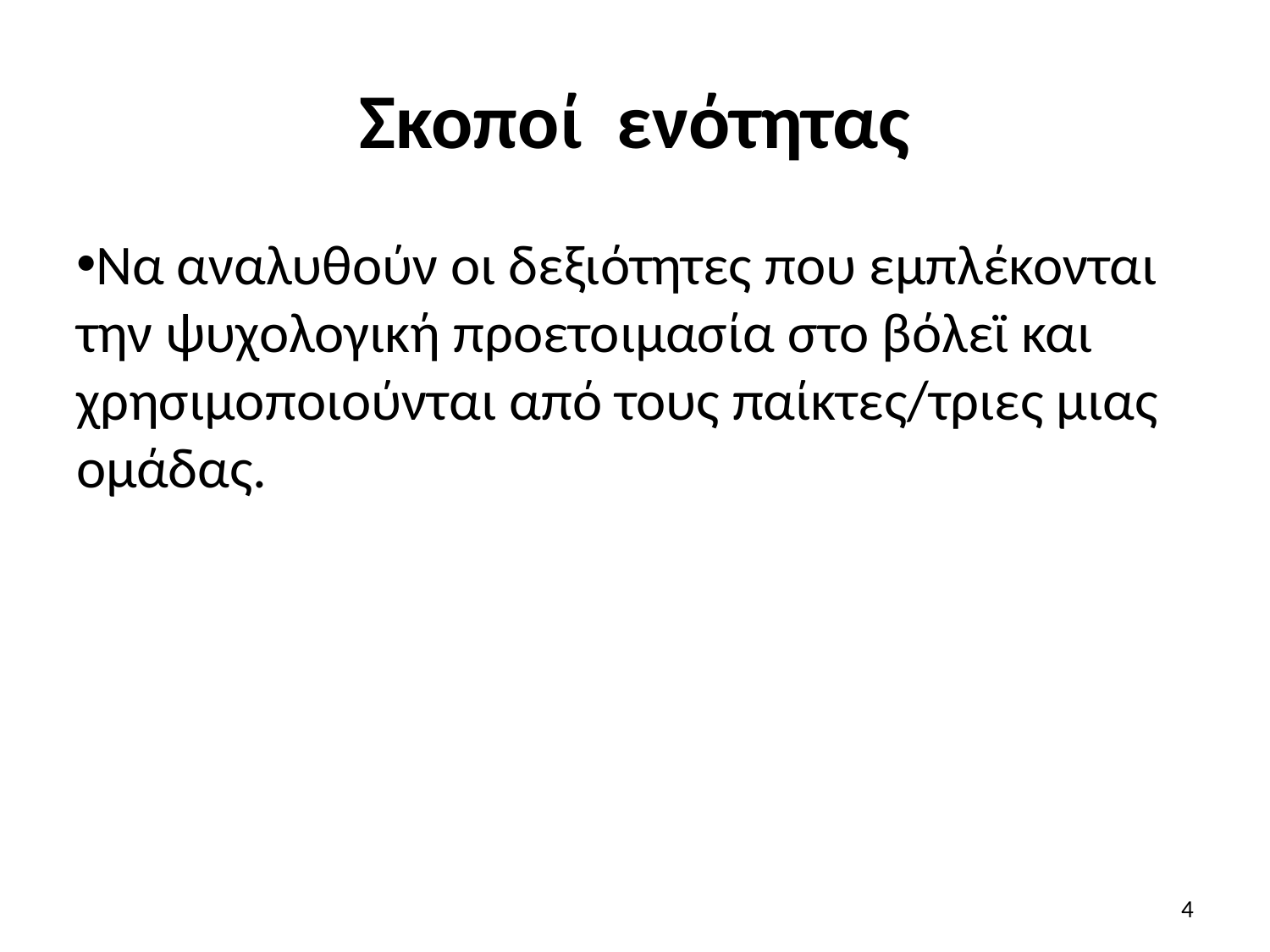

# Σκοποί  ενότητας
Να αναλυθούν οι δεξιότητες που εμπλέκονται την ψυχολογική προετοιμασία στο βόλεϊ και χρησιμοποιούνται από τους παίκτες/τριες μιας ομάδας.
4